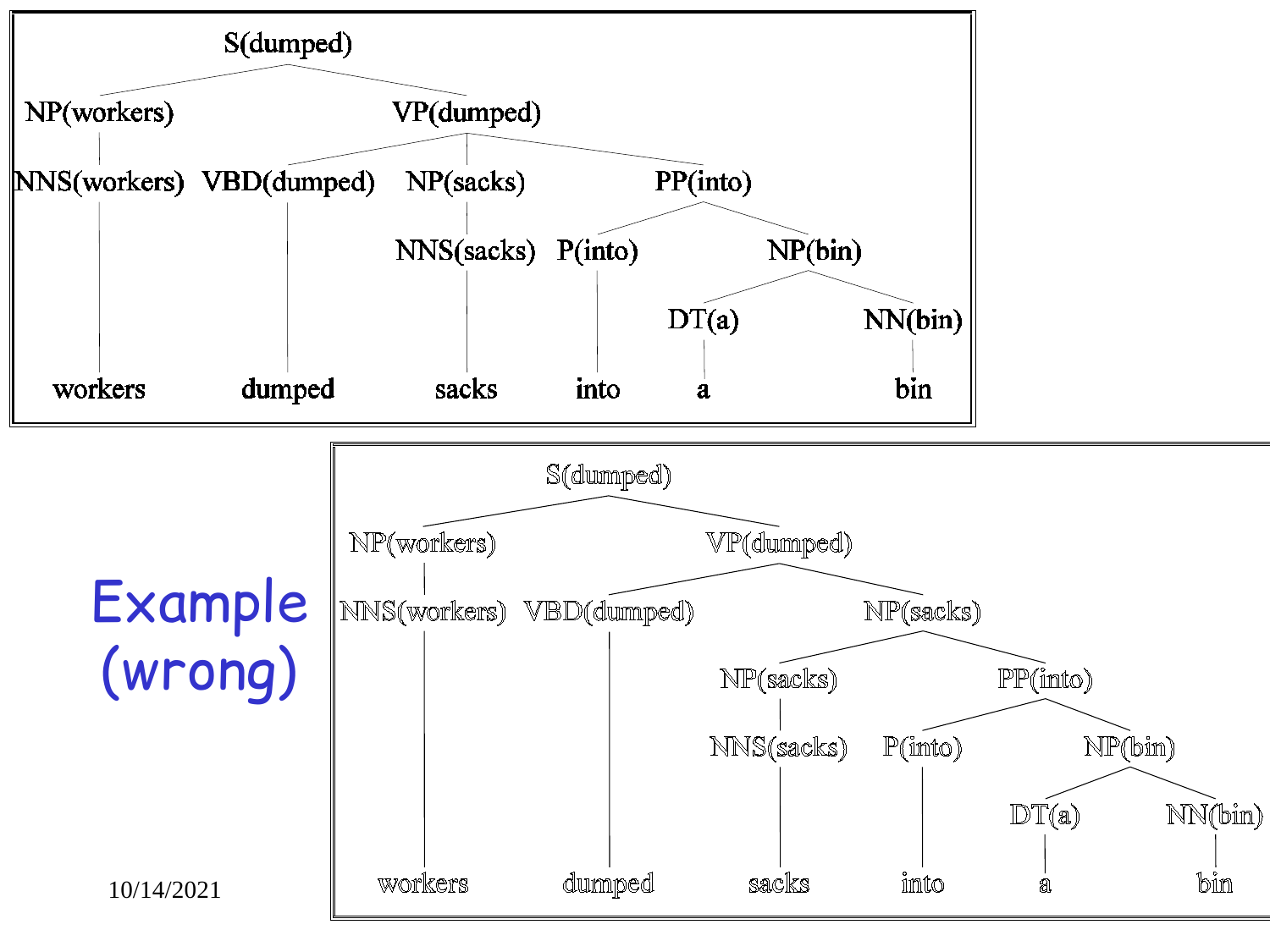

# Example (wrong)
10/14/2021
CPSC503 Winter 2020-21
59